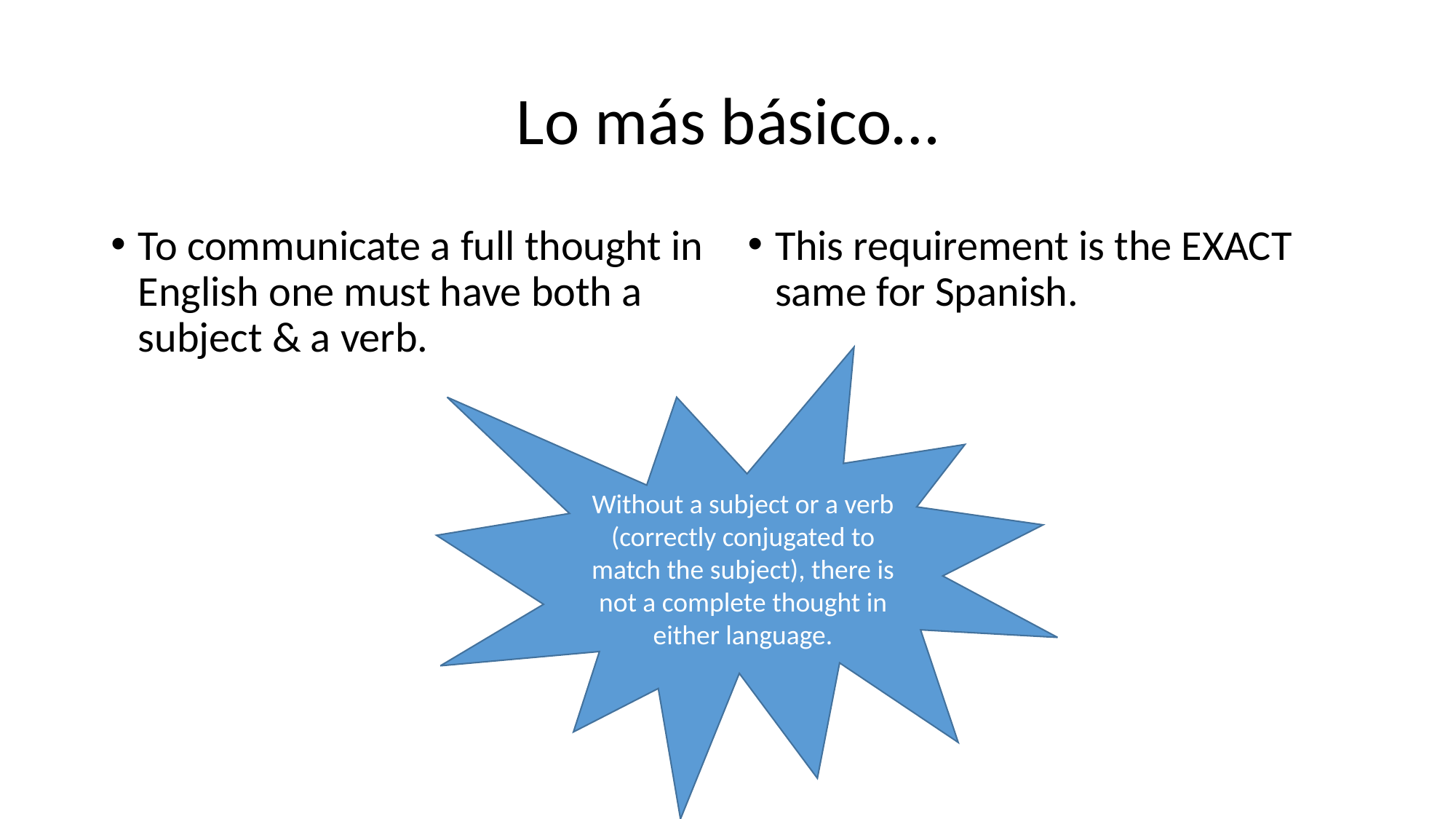

# Lo más básico…
To communicate a full thought in English one must have both a subject & a verb.
This requirement is the EXACT same for Spanish.

Without a subject or a verb (correctly conjugated to match the subject), there is not a complete thought in either language.